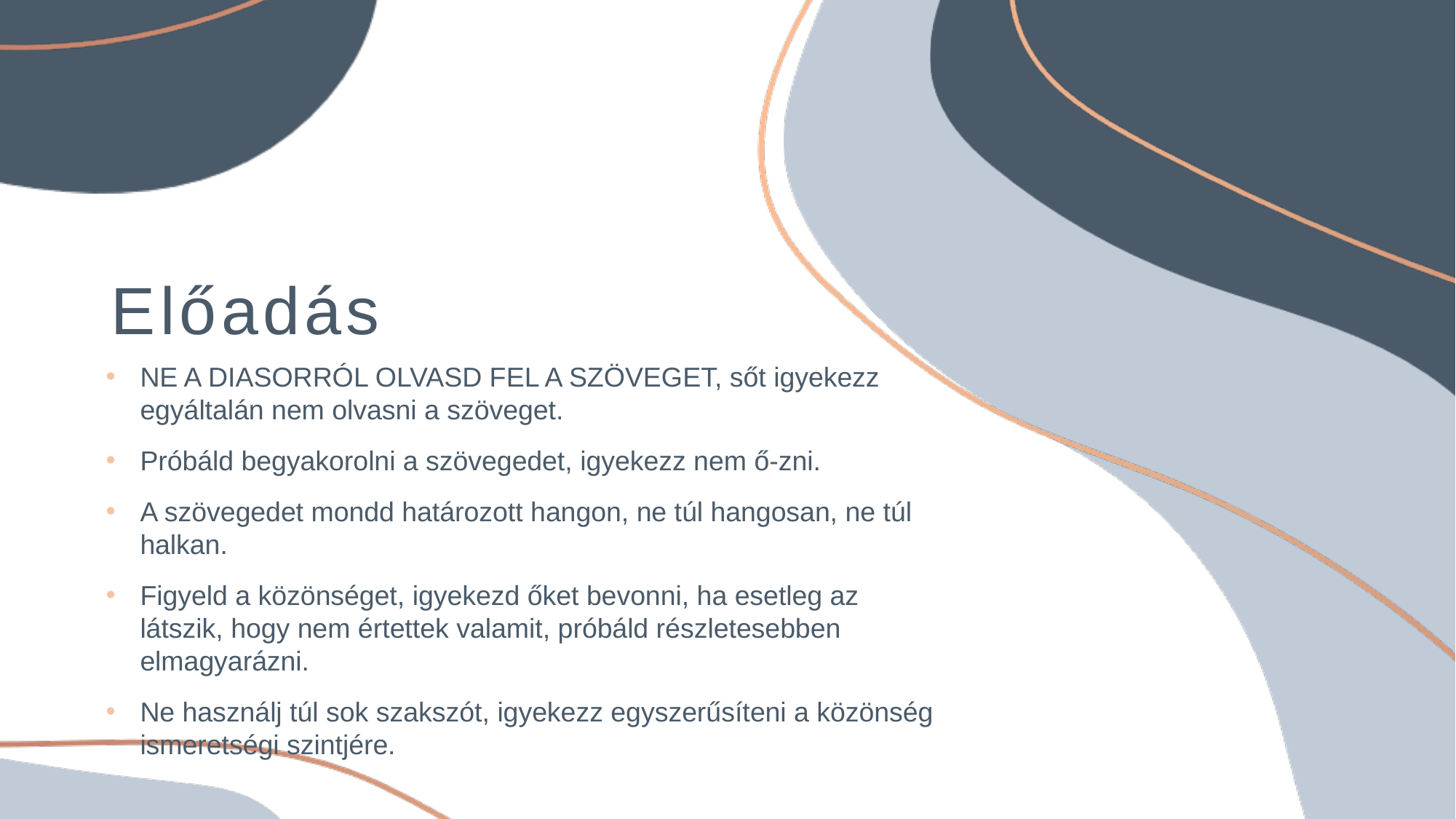

Előadás
NE A DIASORRÓL OLVASD FEL A SZÖVEGET, sőt igyekezz egyáltalán nem olvasni a szöveget.
Próbáld begyakorolni a szövegedet, igyekezz nem ő-zni.
A szövegedet mondd határozott hangon, ne túl hangosan, ne túl halkan.
Figyeld a közönséget, igyekezd őket bevonni, ha esetleg az látszik, hogy nem értettek valamit, próbáld részletesebben elmagyarázni.
Ne használj túl sok szakszót, igyekezz egyszerűsíteni a közönség ismeretségi szintjére.